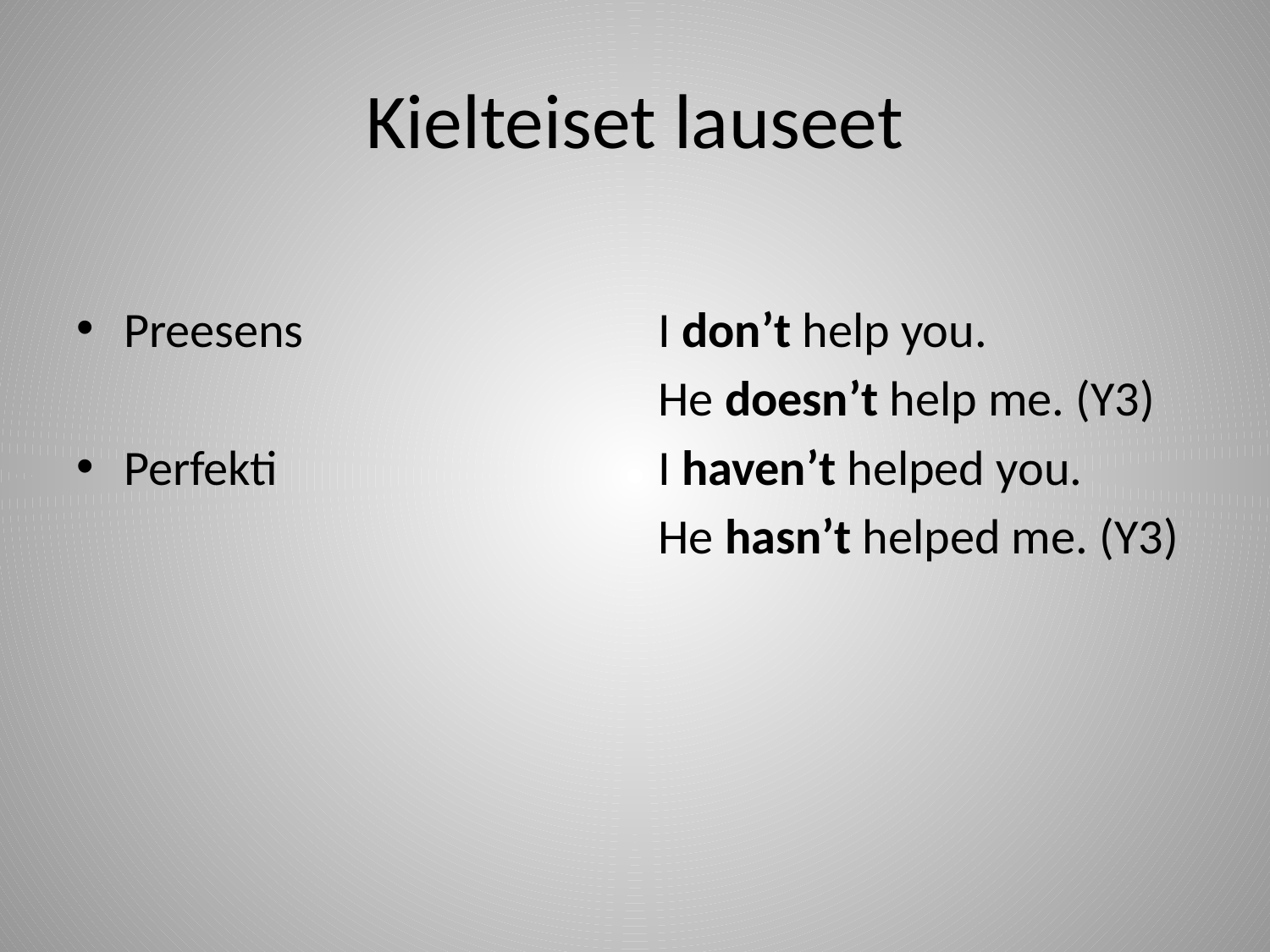

# Kielteiset lauseet

Preesens

Perfekti

I don’t help you.
He doesn’t help me. (Y3)
I haven’t helped you.
He hasn’t helped me. (Y3)